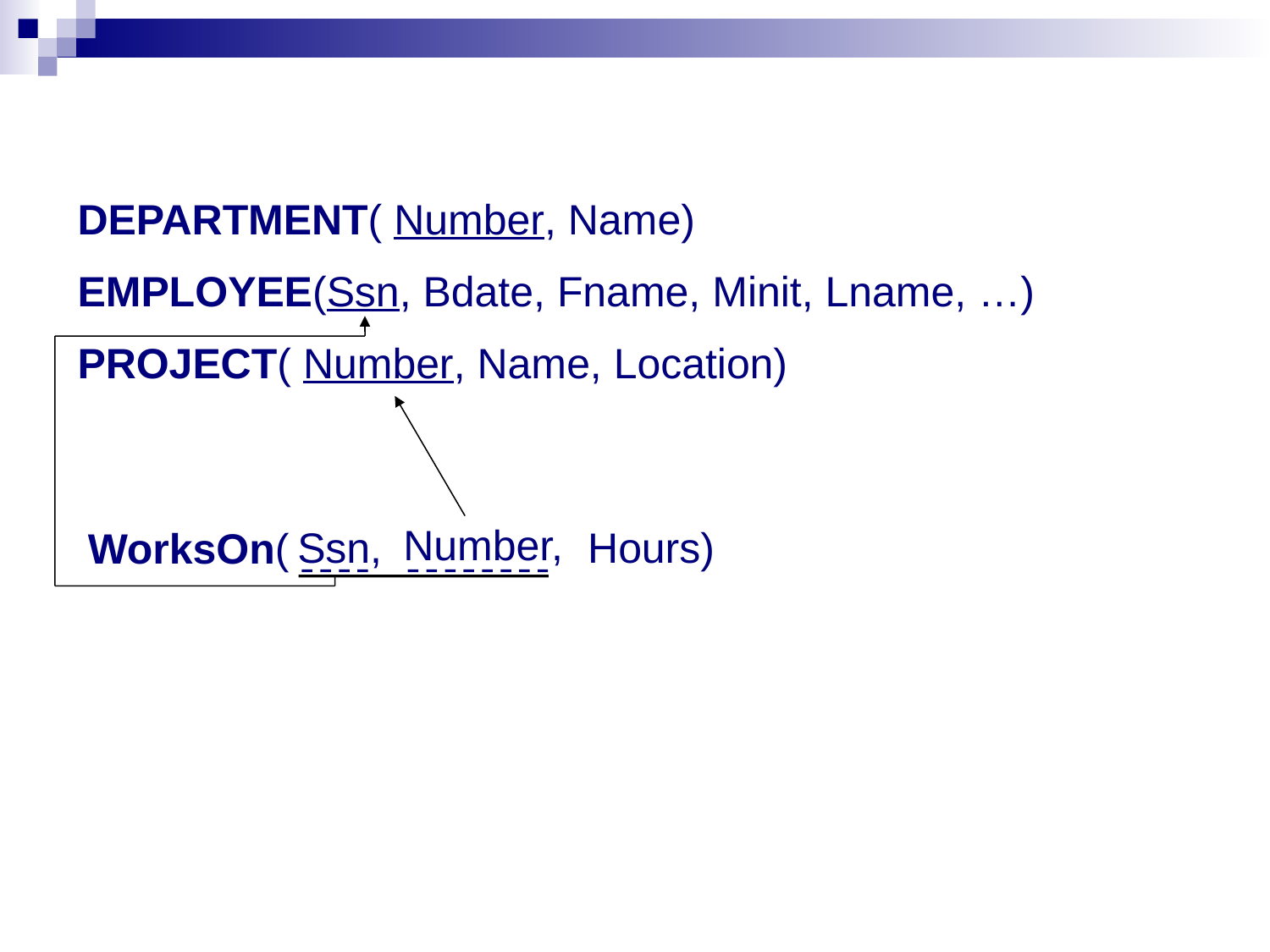

DEPARTMENT( Number, Name)
EMPLOYEE(Ssn, Bdate, Fname, Minit, Lname, …)
PROJECT( Number, Name, Location)

Number,

Hours)
Ssn,

WorksOn(